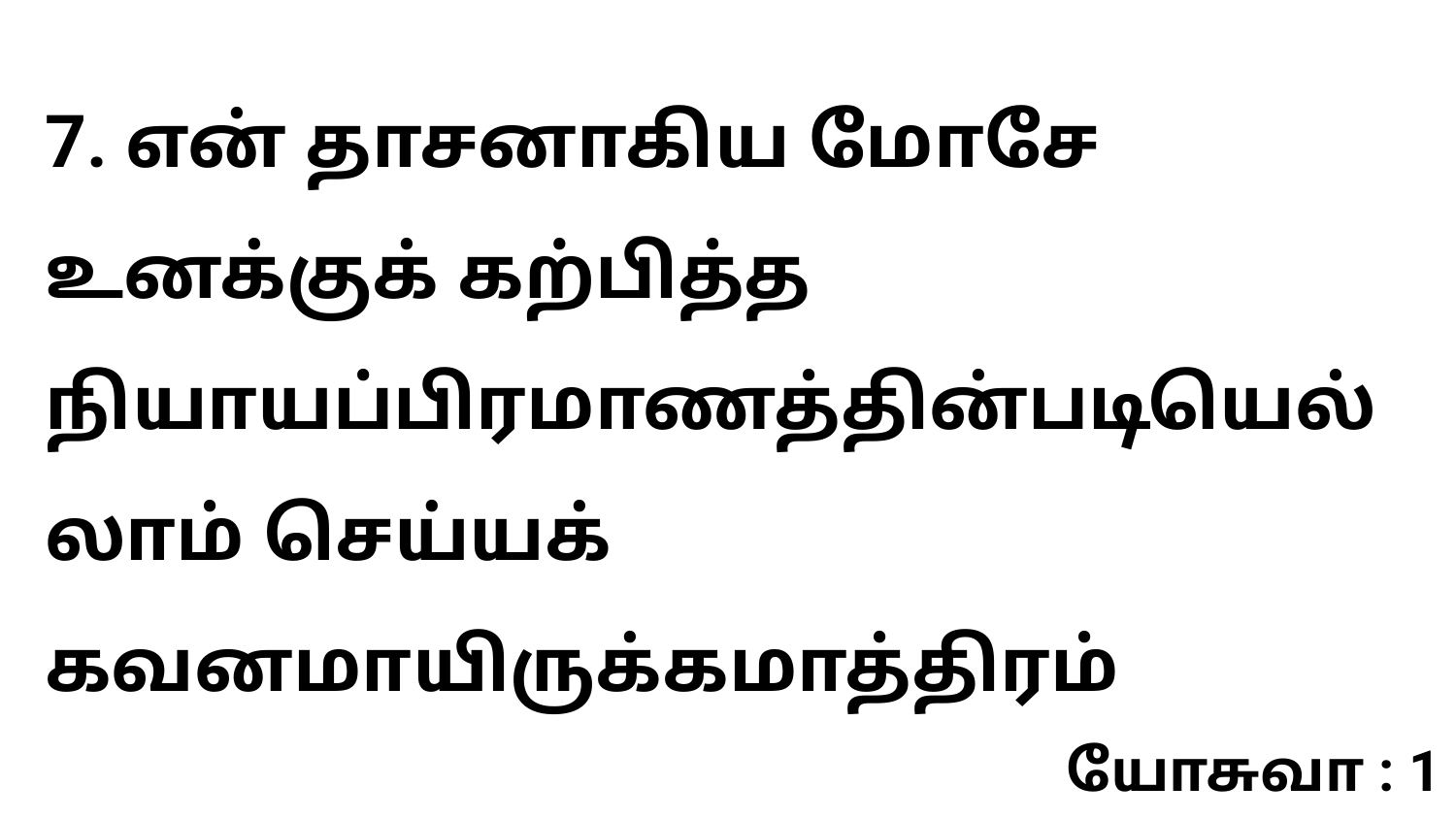

7. என் தாசனாகிய மோசே உனக்குக் கற்பித்த நியாயப்பிரமாணத்தின்படியெல்லாம் செய்யக் கவனமாயிருக்கமாத்திரம்
யோசுவா : 1